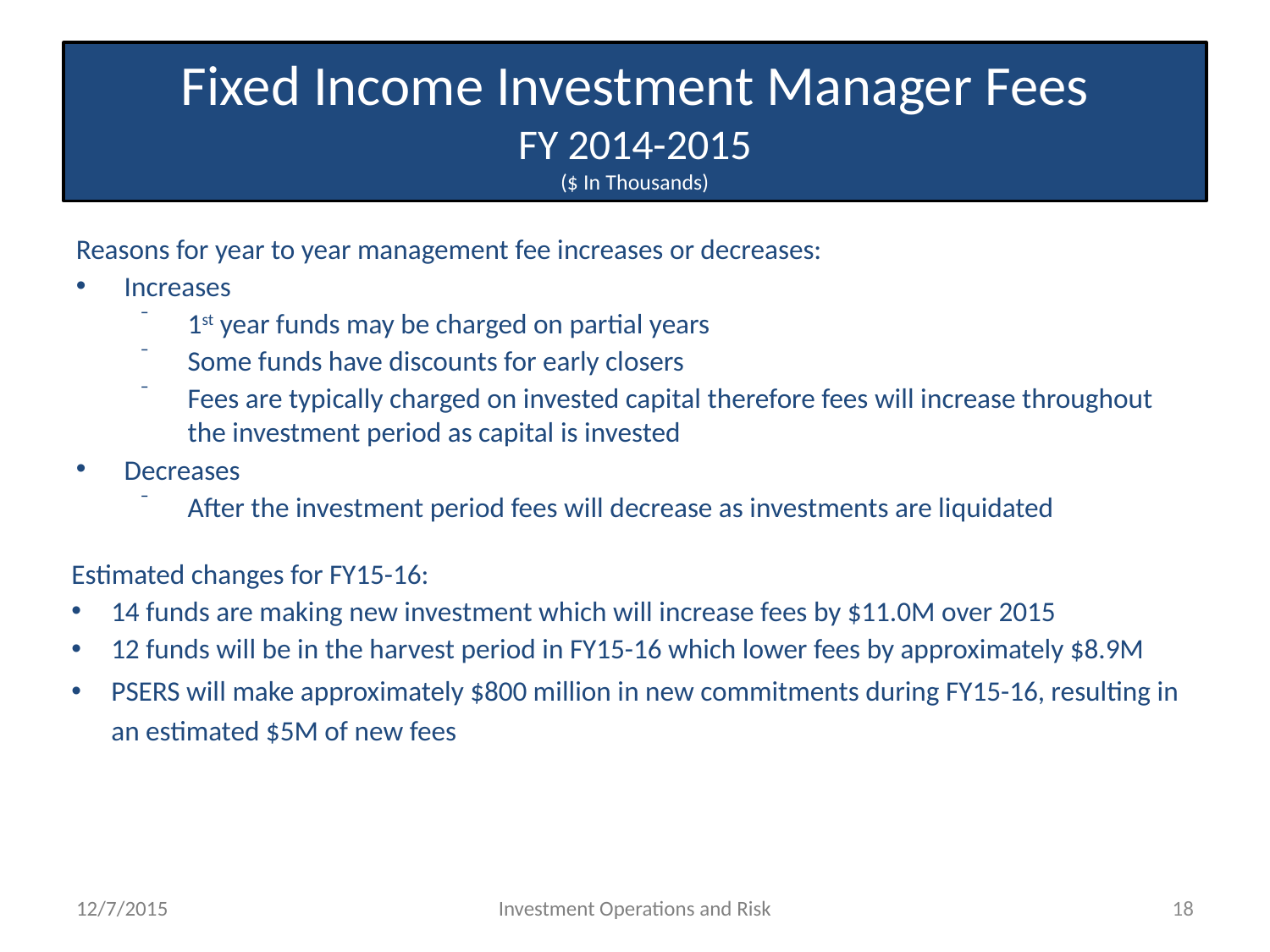

# Fixed Income Investment Manager Fees FY 2014-2015 ($ In Thousands)
Reasons for year to year management fee increases or decreases:
Increases
1st year funds may be charged on partial years
Some funds have discounts for early closers
Fees are typically charged on invested capital therefore fees will increase throughout the investment period as capital is invested
Decreases
After the investment period fees will decrease as investments are liquidated
Estimated changes for FY15-16:
14 funds are making new investment which will increase fees by $11.0M over 2015
12 funds will be in the harvest period in FY15-16 which lower fees by approximately $8.9M
PSERS will make approximately $800 million in new commitments during FY15-16, resulting in an estimated $5M of new fees
12/7/2015
Investment Operations and Risk
18